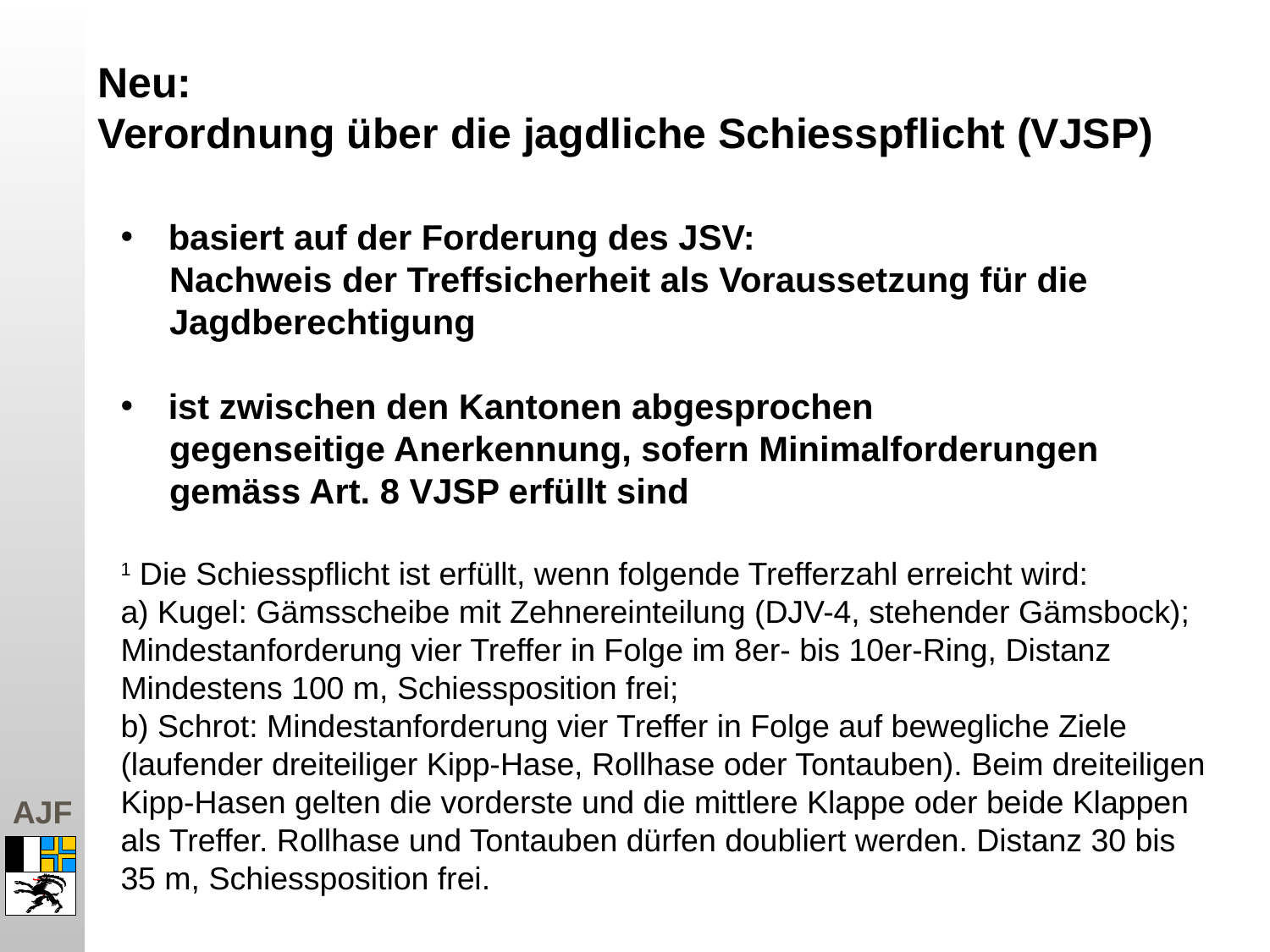

Neu:
Verordnung über die jagdliche Schiesspflicht (VJSP)
basiert auf der Forderung des JSV:
     Nachweis der Treffsicherheit als Voraussetzung für die
     Jagdberechtigung

ist zwischen den Kantonen abgesprochen
     gegenseitige Anerkennung, sofern Minimalforderungen
     gemäss Art. 8 VJSP erfüllt sind

1 Die Schiesspflicht ist erfüllt, wenn folgende Trefferzahl erreicht wird:
a) Kugel: Gämsscheibe mit Zehnereinteilung (DJV-4, stehender Gämsbock);
Mindestanforderung vier Treffer in Folge im 8er- bis 10er-Ring, Distanz
Mindestens 100 m, Schiessposition frei;
b) Schrot: Mindestanforderung vier Treffer in Folge auf bewegliche Ziele
(laufender dreiteiliger Kipp-Hase, Rollhase oder Tontauben). Beim dreiteiligen
Kipp-Hasen gelten die vorderste und die mittlere Klappe oder beide Klappen
als Treffer. Rollhase und Tontauben dürfen doubliert werden. Distanz 30 bis
35 m, Schiessposition frei.